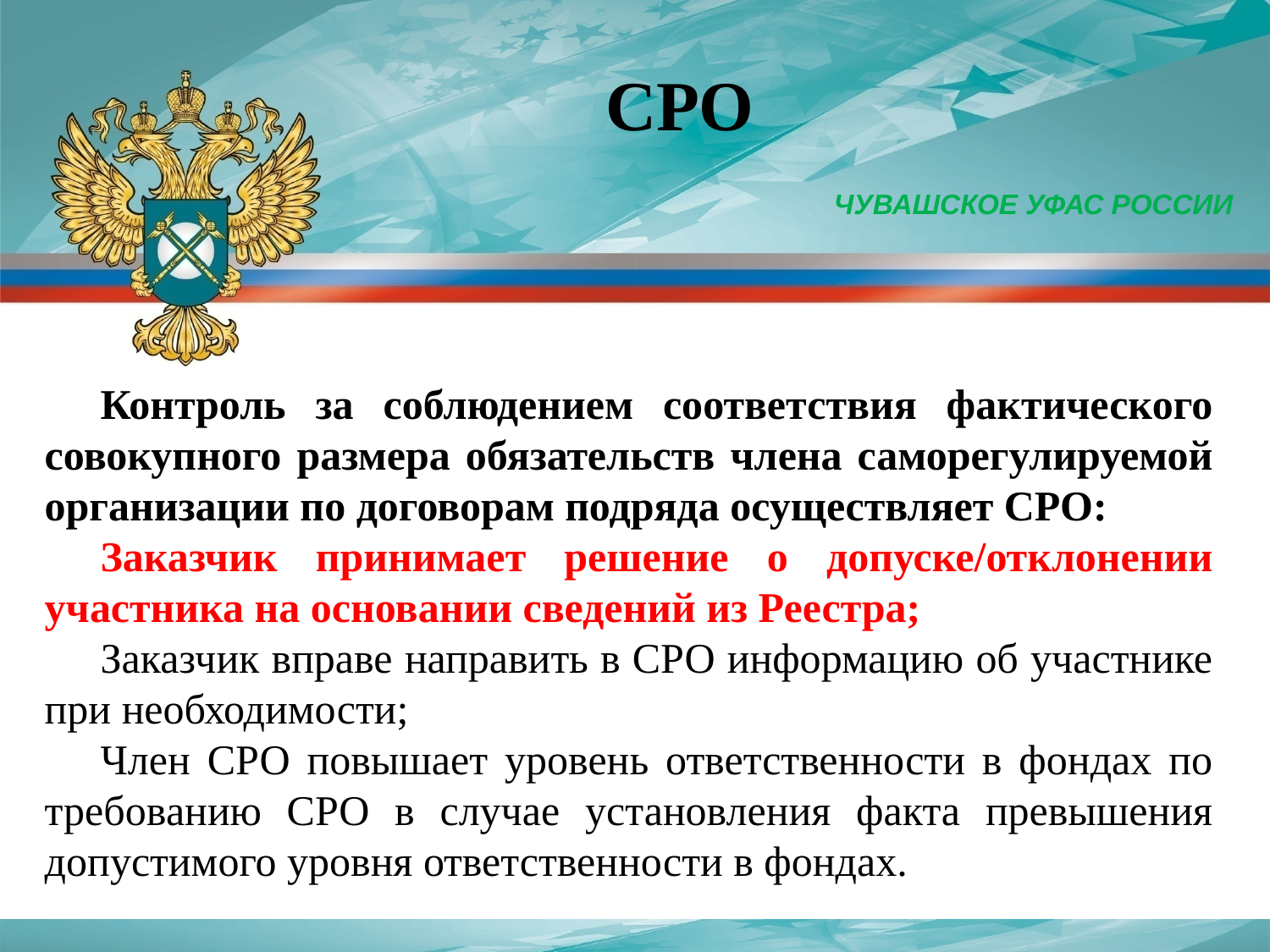

СРО
ЧУВАШСКОЕ УФАС РОССИИ
Контроль за соблюдением соответствия фактического совокупного размера обязательств члена саморегулируемой организации по договорам подряда осуществляет СРО:
Заказчик принимает решение о допуске/отклонении участника на основании сведений из Реестра;
Заказчик вправе направить в СРО информацию об участнике при необходимости;
Член СРО повышает уровень ответственности в фондах по требованию СРО в случае установления факта превышения допустимого уровня ответственности в фондах.